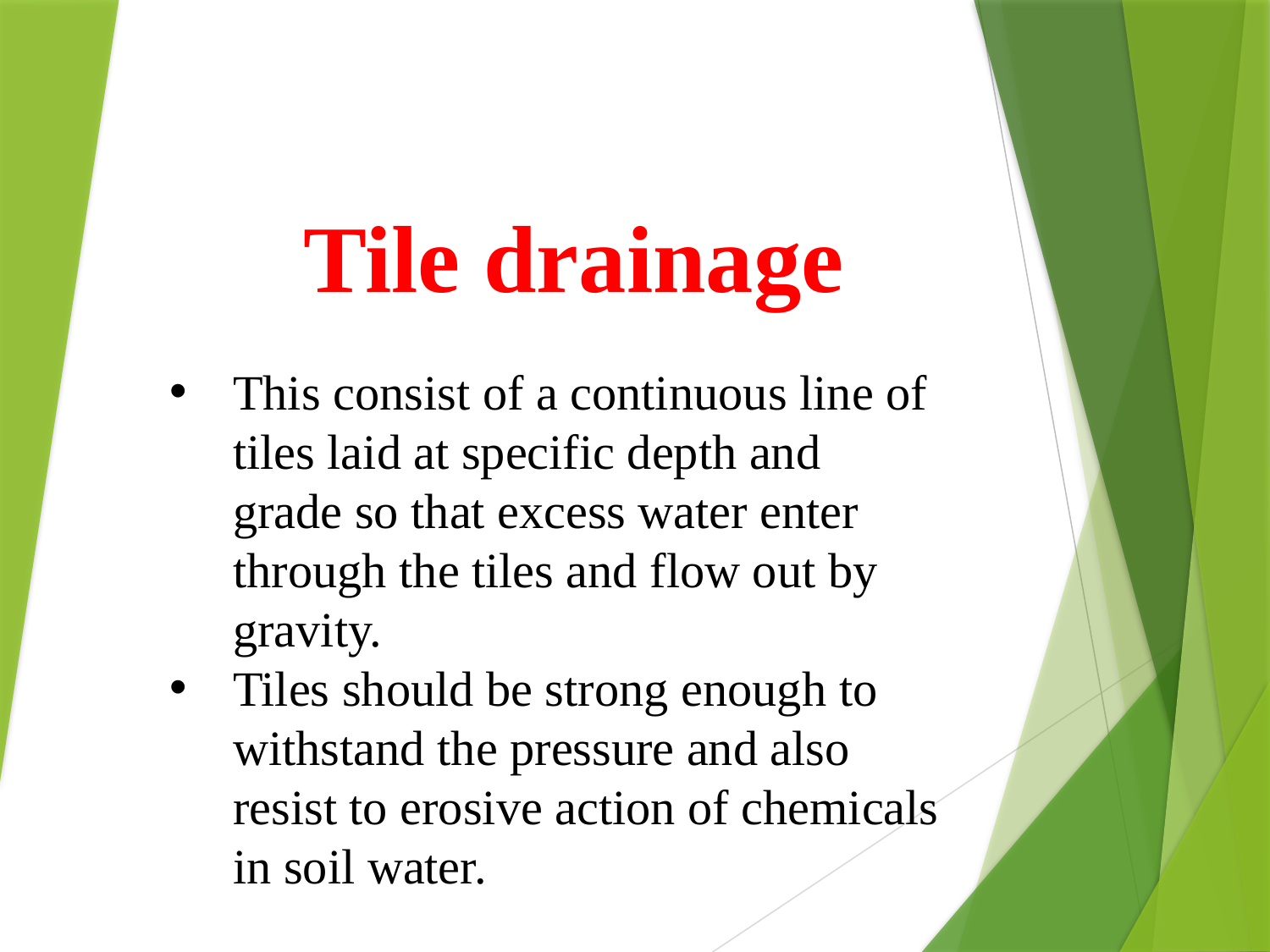

# Tile drainage
This consist of a continuous line of tiles laid at specific depth and grade so that excess water enter through the tiles and flow out by gravity.
Tiles should be strong enough to withstand the pressure and also resist to erosive action of chemicals in soil water.